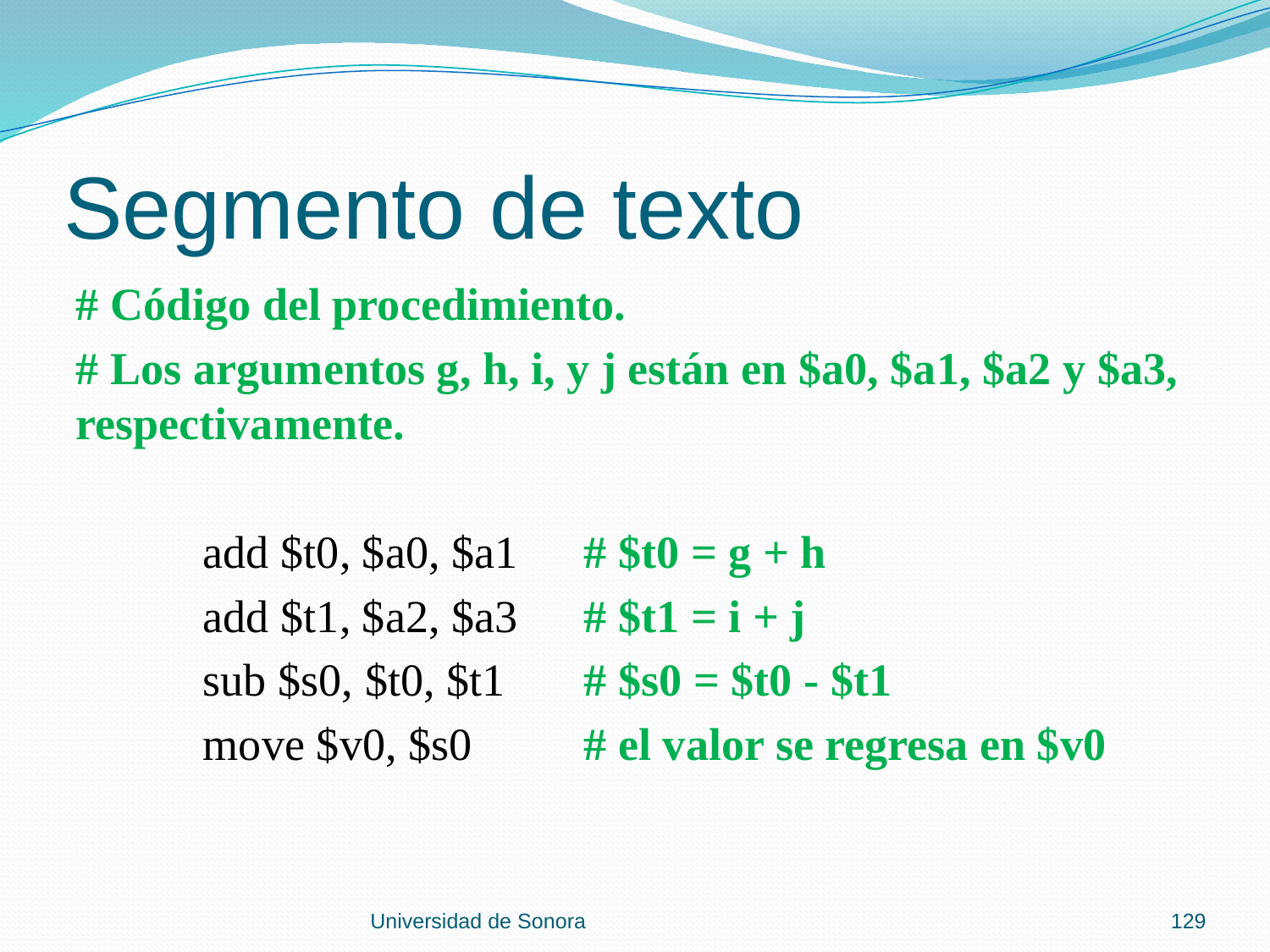

# Segmento de texto
# Código del procedimiento.
# Los argumentos g, h, i, y j están en $a0, $a1, $a2 y $a3, respectivamente.

	add $t0, $a0, $a1	# $t0 = g + h
	add $t1, $a2, $a3	# $t1 = i + j
	sub $s0, $t0, $t1	# $s0 = $t0 - $t1
	move $v0, $s0	# el valor se regresa en $v0

Universidad de Sonora
129